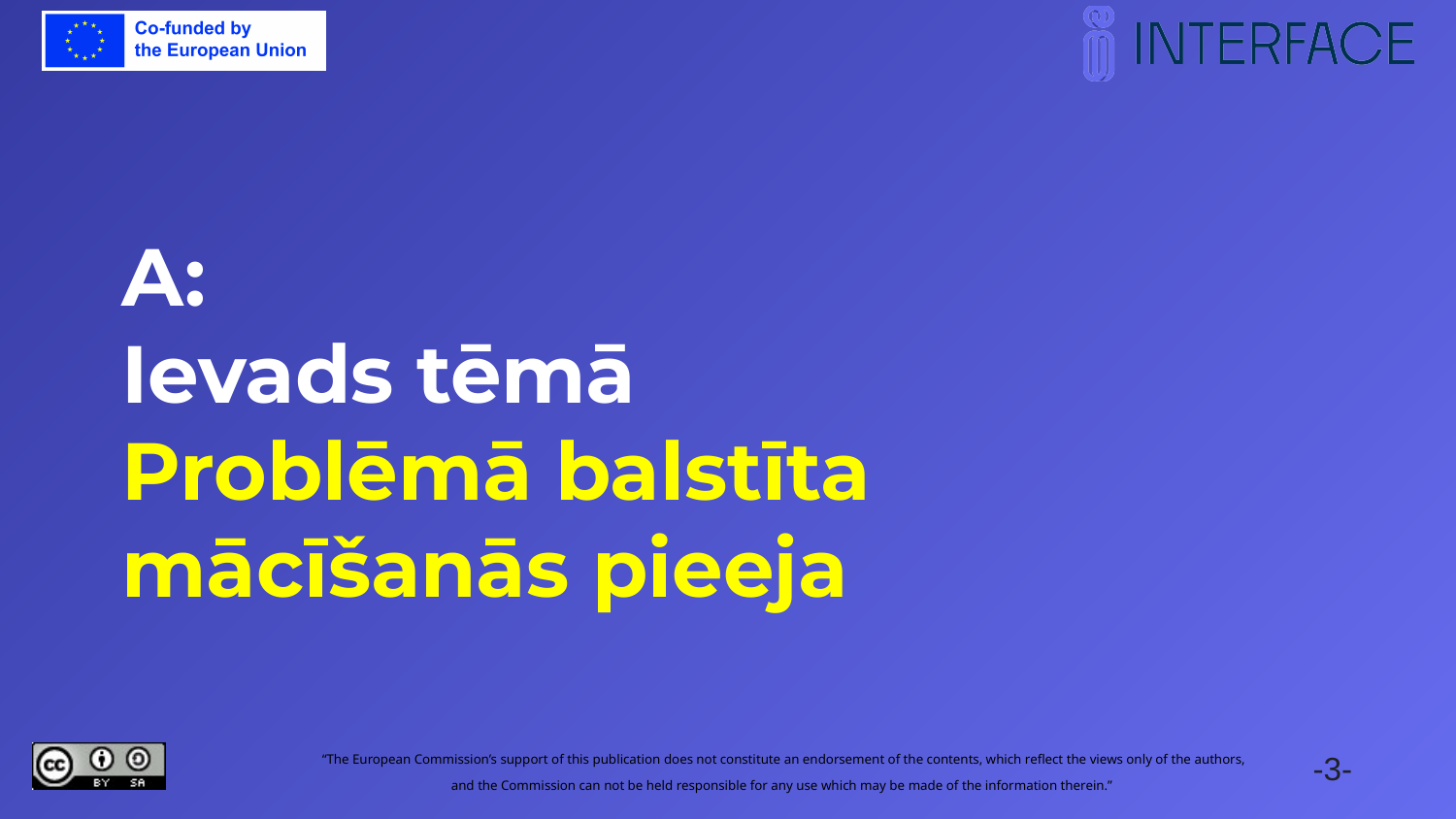

# A: Ievads tēmā Problēmā balstīta mācīšanās pieeja